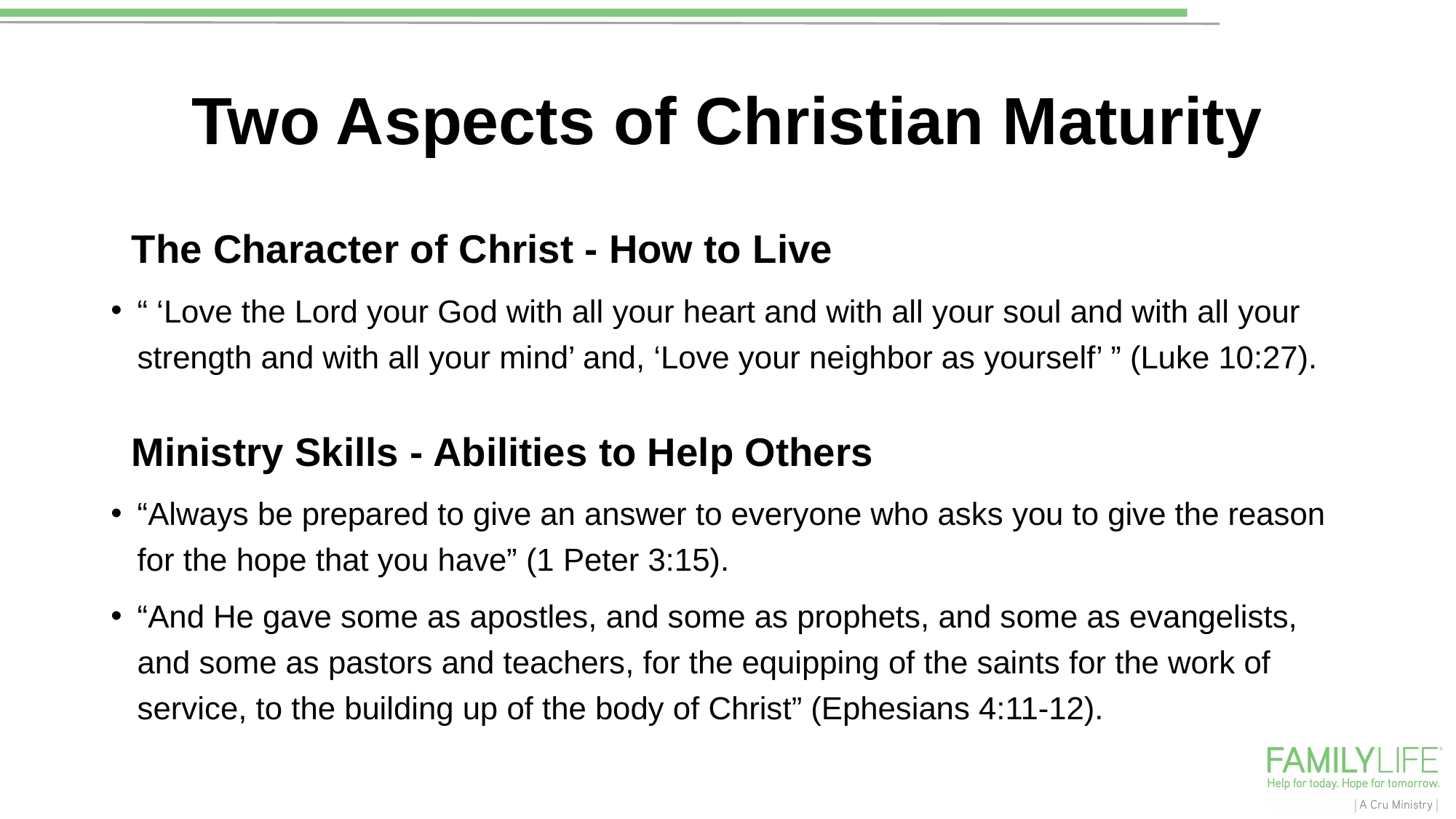

# Two Aspects of Christian Maturity
The Character of Christ - How to Live
“ ‘Love the Lord your God with all your heart and with all your soul and with all your strength and with all your mind’ and, ‘Love your neighbor as yourself’ ” (Luke 10:27).

Ministry Skills - Abilities to Help Others
“Always be prepared to give an answer to everyone who asks you to give the reason for the hope that you have” (1 Peter 3:15).
“And He gave some as apostles, and some as prophets, and some as evangelists, and some as pastors and teachers, for the equipping of the saints for the work of service, to the building up of the body of Christ” (Ephesians 4:11-12).